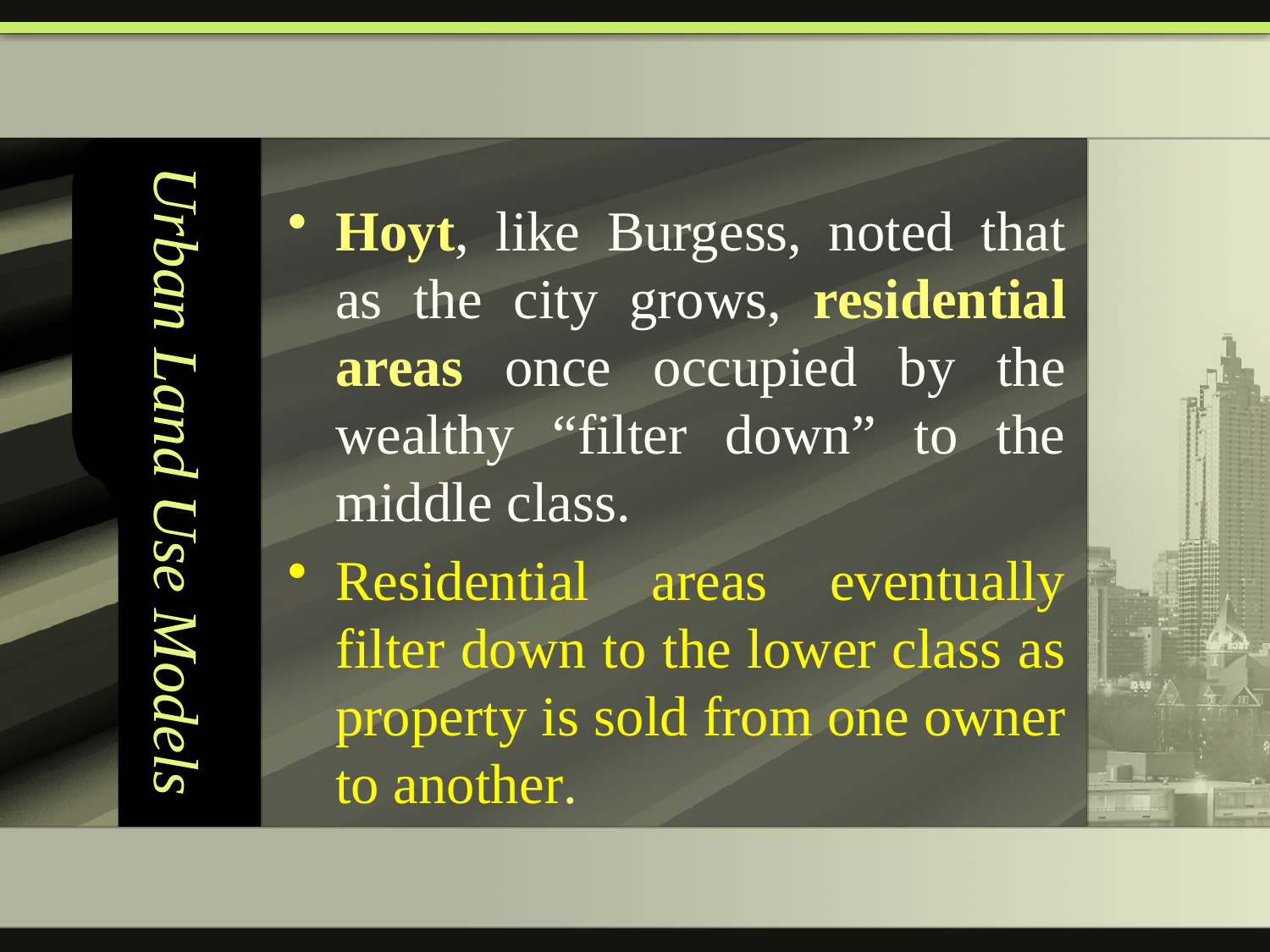

# Urban Land Use Models

Hoyt, like Burgess, noted that as the city grows, residential areas once occupied by the wealthy “filter down” to the middle class.
Residential areas eventually filter down to the lower class as property is sold from one owner to another.